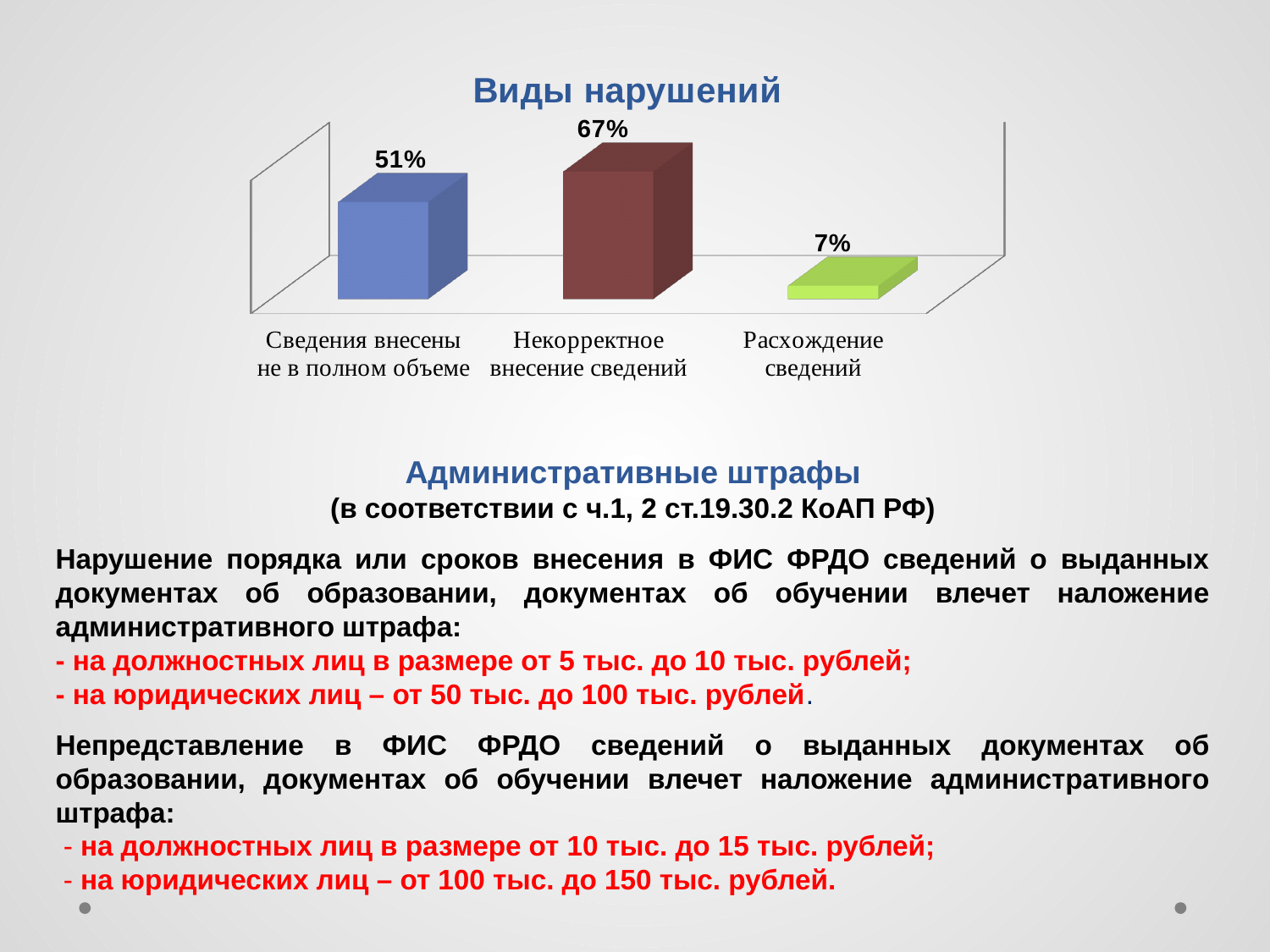

[unsupported chart]

Административные штрафы
(в соответствии с ч.1, 2 ст.19.30.2 КоАП РФ)

Нарушение порядка или сроков внесения в ФИС ФРДО сведений о выданных документах об образовании, документах об обучении влечет наложение административного штрафа:
- на должностных лиц в размере от 5 тыс. до 10 тыс. рублей;
- на юридических лиц – от 50 тыс. до 100 тыс. рублей.

Непредставление в ФИС ФРДО сведений о выданных документах об образовании, документах об обучении влечет наложение административного штрафа:
 - на должностных лиц в размере от 10 тыс. до 15 тыс. рублей;
 - на юридических лиц – от 100 тыс. до 150 тыс. рублей.